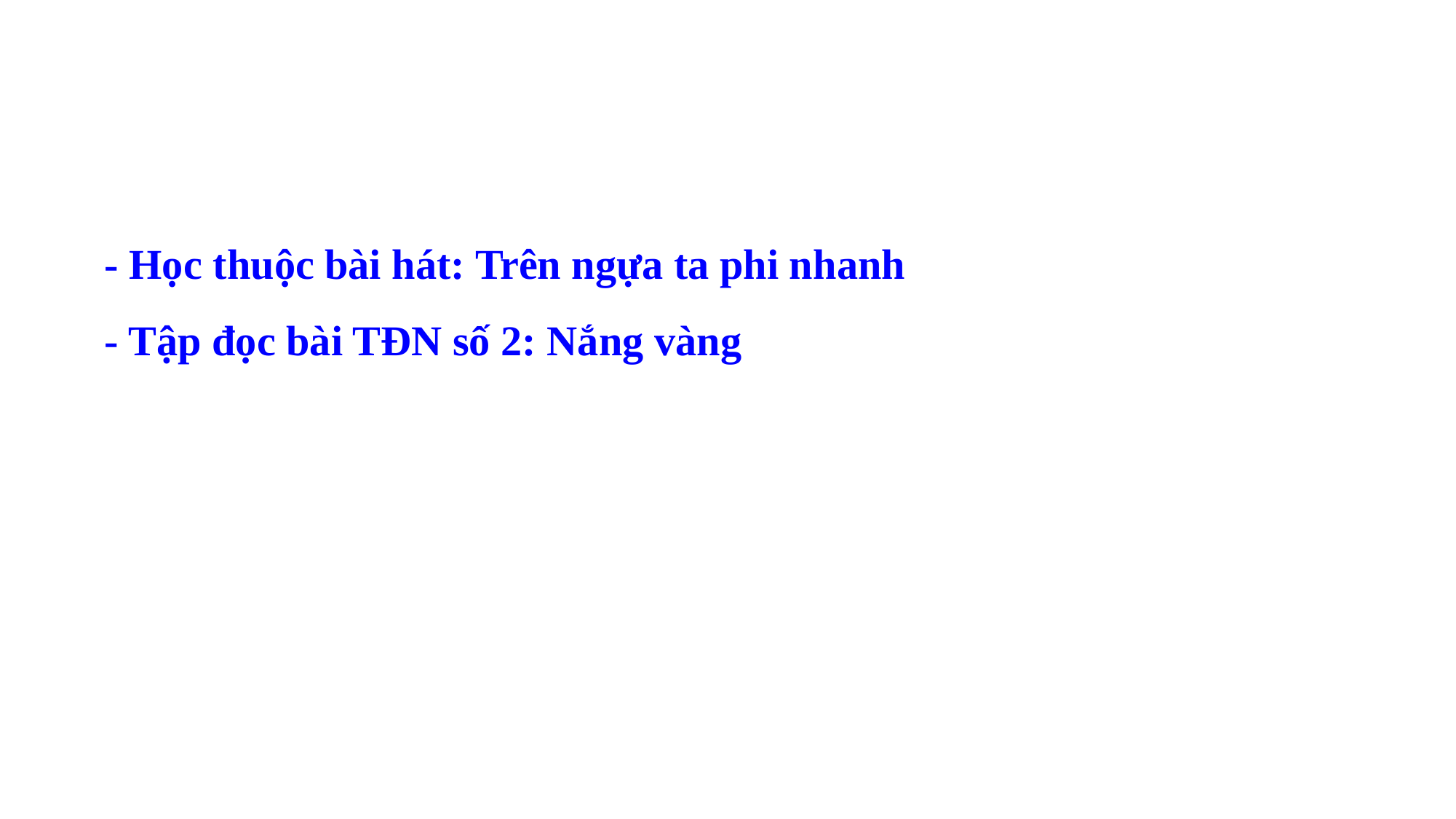

- Học thuộc bài hát: Trên ngựa ta phi nhanh
- Tập đọc bài TĐN số 2: Nắng vàng